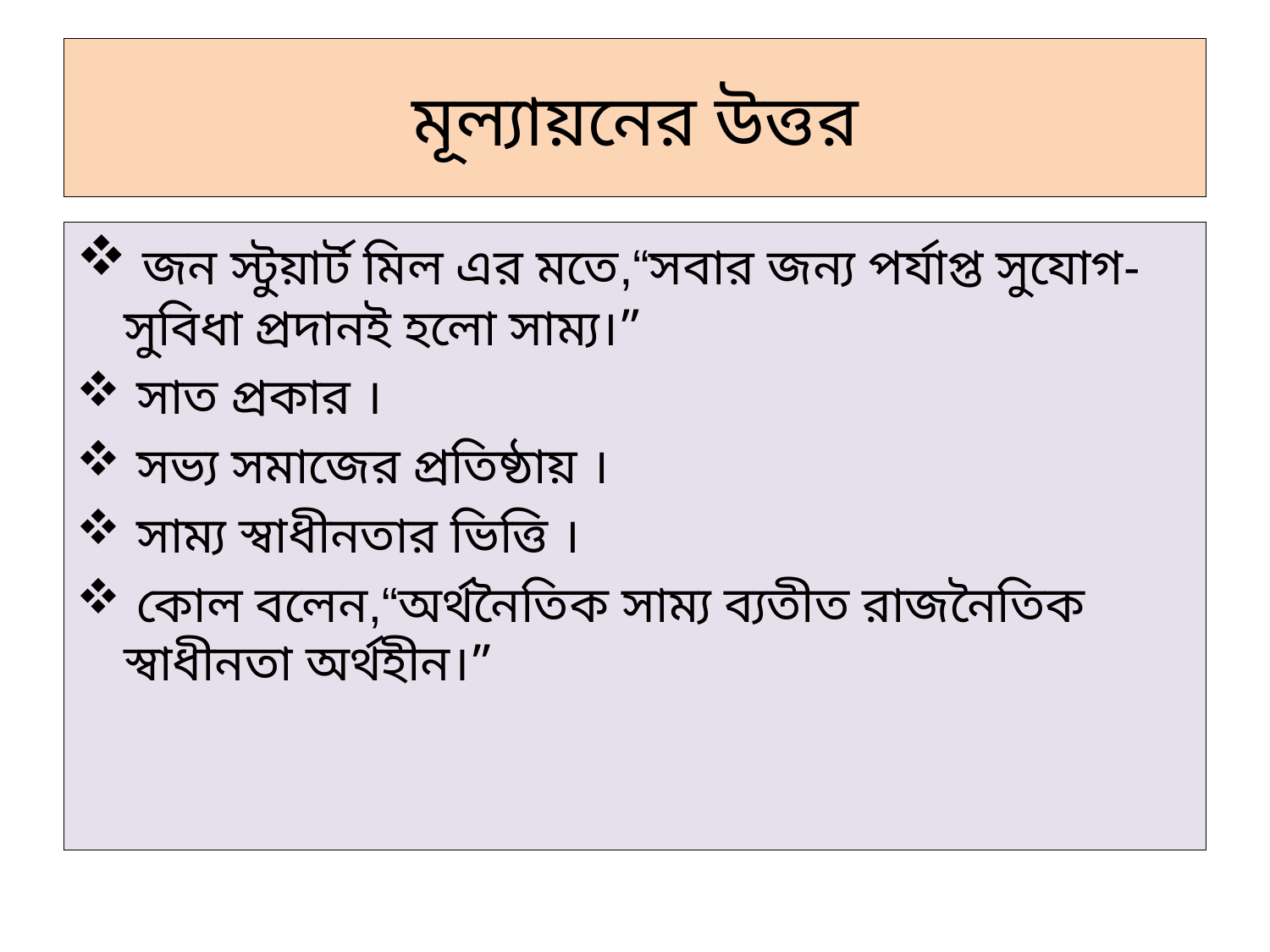

# মূল্যায়নের উত্তর
 জন স্টুয়ার্ট মিল এর মতে,“সবার জন্য পর্যাপ্ত সুযোগ-সুবিধা প্রদানই হলো সাম্য।”
 সাত প্রকার ।
 সভ্য সমাজের প্রতিষ্ঠায় ।
 সাম্য স্বাধীনতার ভিত্তি ।
 কোল বলেন,“অর্থনৈতিক সাম্য ব্যতীত রাজনৈতিক স্বাধীনতা অর্থহীন।”